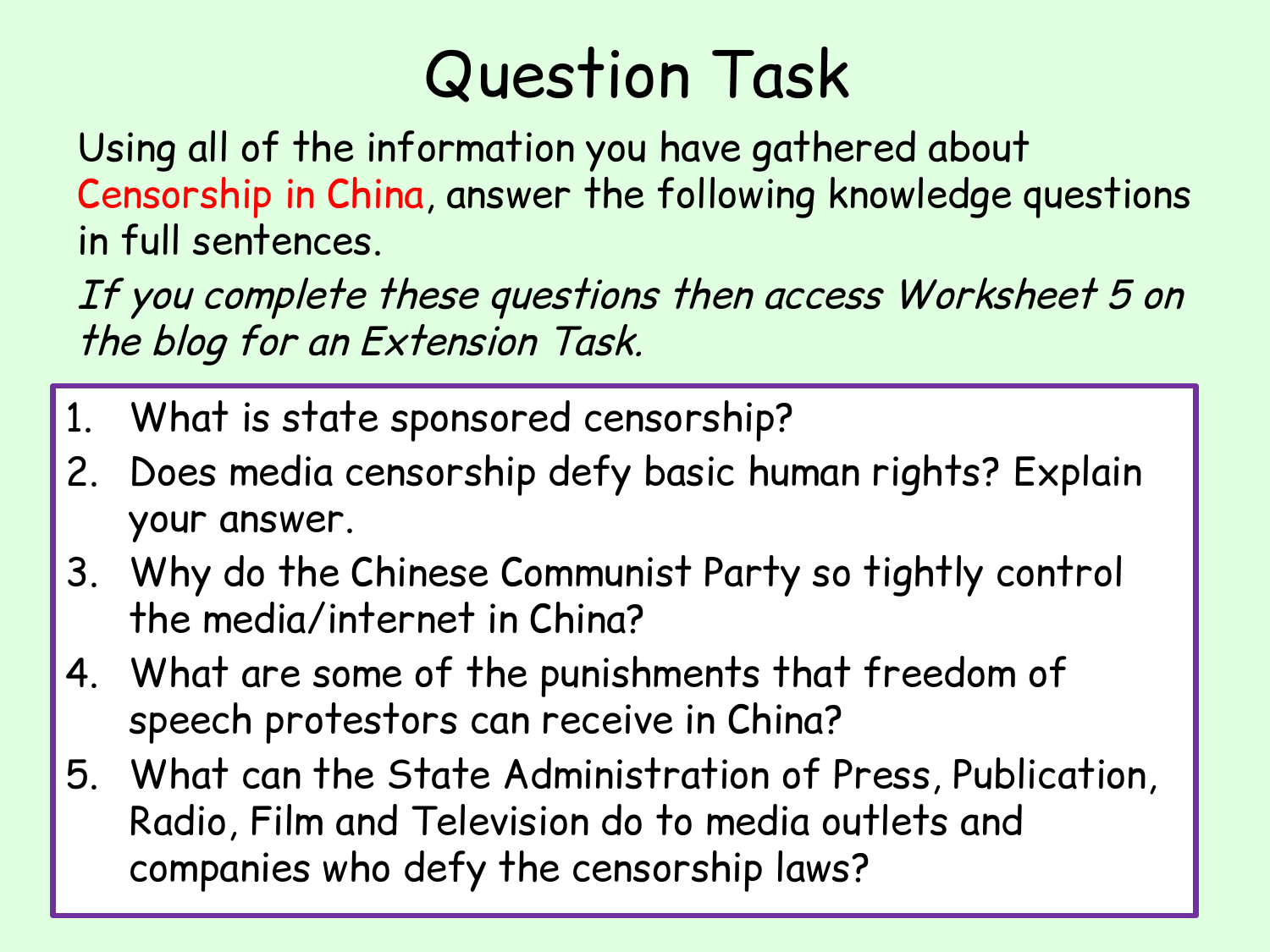

# Question Task
Using all of the information you have gathered about Censorship in China, answer the following knowledge questions in full sentences.
If you complete these questions then access Worksheet 5 on the blog for an Extension Task.
What is state sponsored censorship?
Does media censorship defy basic human rights? Explain your answer.
Why do the Chinese Communist Party so tightly control the media/internet in China?
What are some of the punishments that freedom of speech protestors can receive in China?
What can the State Administration of Press, Publication, Radio, Film and Television do to media outlets and companies who defy the censorship laws?